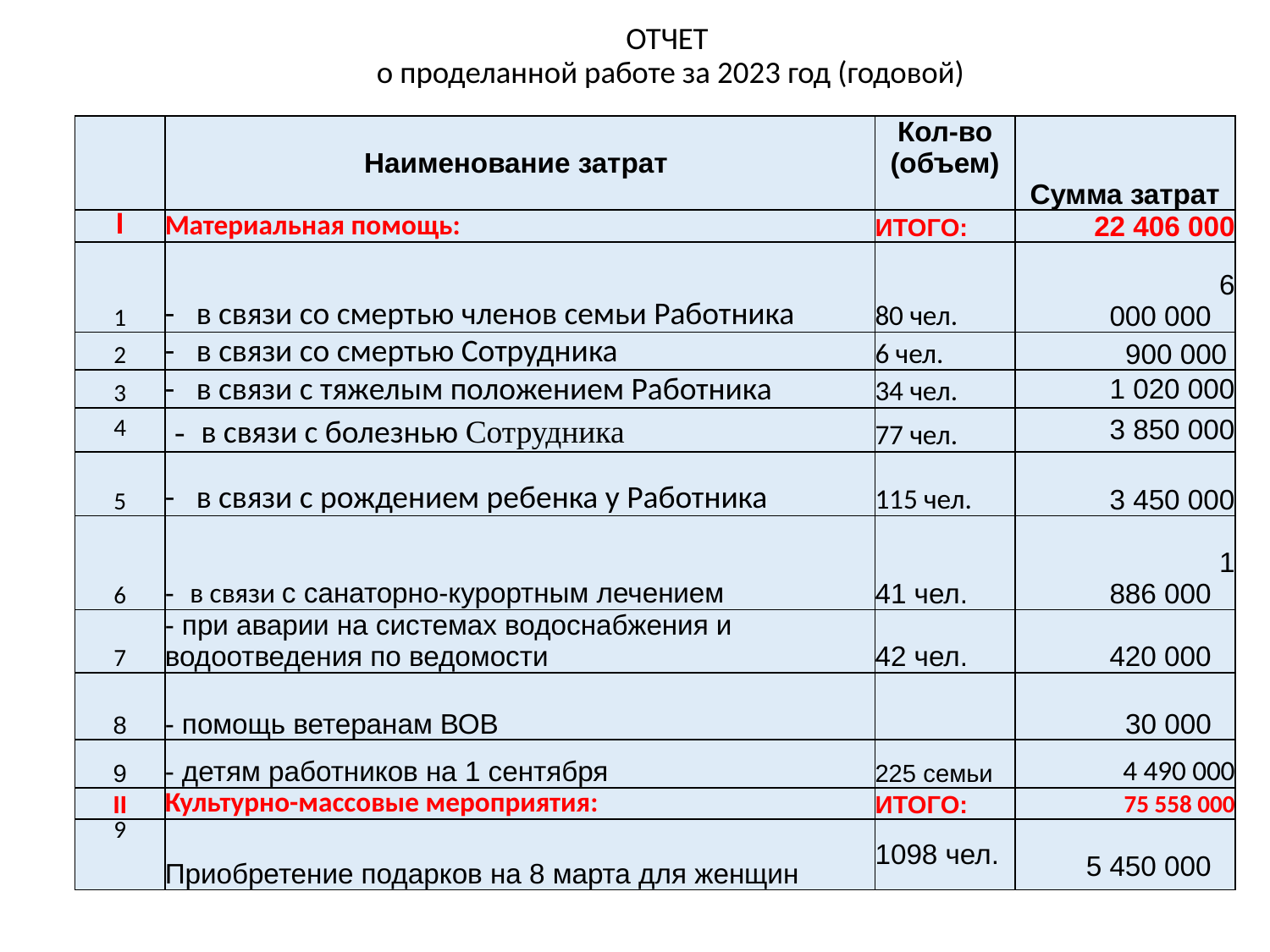

# ОТЧЕТ о проделанной работе за 2023 год (годовой)
|  | Наименование затрат | Кол-во (объем) | Сумма затрат |
| --- | --- | --- | --- |
| I | Материальная помощь: | ИТОГО: | 22 406 000 |
| 1 | - в связи со смертью членов семьи Работника | 80 чел. | 6 000 000 |
| 2 | - в связи со смертью Сотрудника | 6 чел. | 900 000 |
| 3 | - в связи с тяжелым положением Работника | 34 чел. | 1 020 000 |
| 4 | - в связи с болезнью Сотрудника | 77 чел. | 3 850 000 |
| 5 | - в связи с рождением ребенка у Работника | 115 чел. | 3 450 000 |
| 6 | - в связи с санаторно-курортным лечением | 41 чел. | 1 886 000 |
| 7 | - при аварии на системах водоснабжения и водоотведения по ведомости | 42 чел. | 420 000 |
| 8 | - помощь ветеранам ВОВ |  | 30 000 |
| 9 | - детям работников на 1 сентября | 225 семьи | 4 490 000 |
| II | Культурно-массовые мероприятия: | ИТОГО: | 75 558 000 |
| 9 | Приобретение подарков на 8 марта для женщин | 1098 чел. | 5 450 000 |